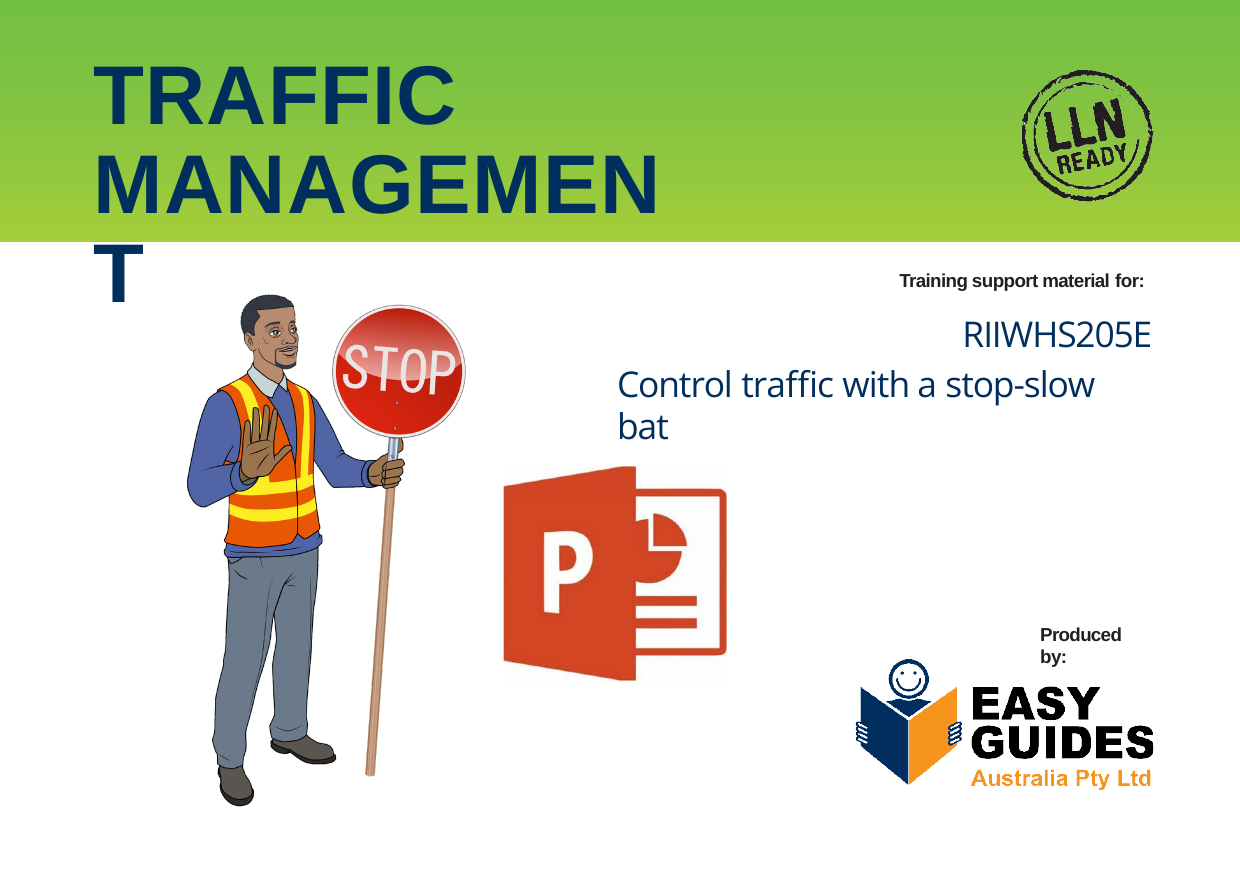

# TRAFFIC MANAGEMENT  LEARNER GUIDE

Training support material for:

RIIWHS205E
Control traffic with a stop-slow bat

Produced by: